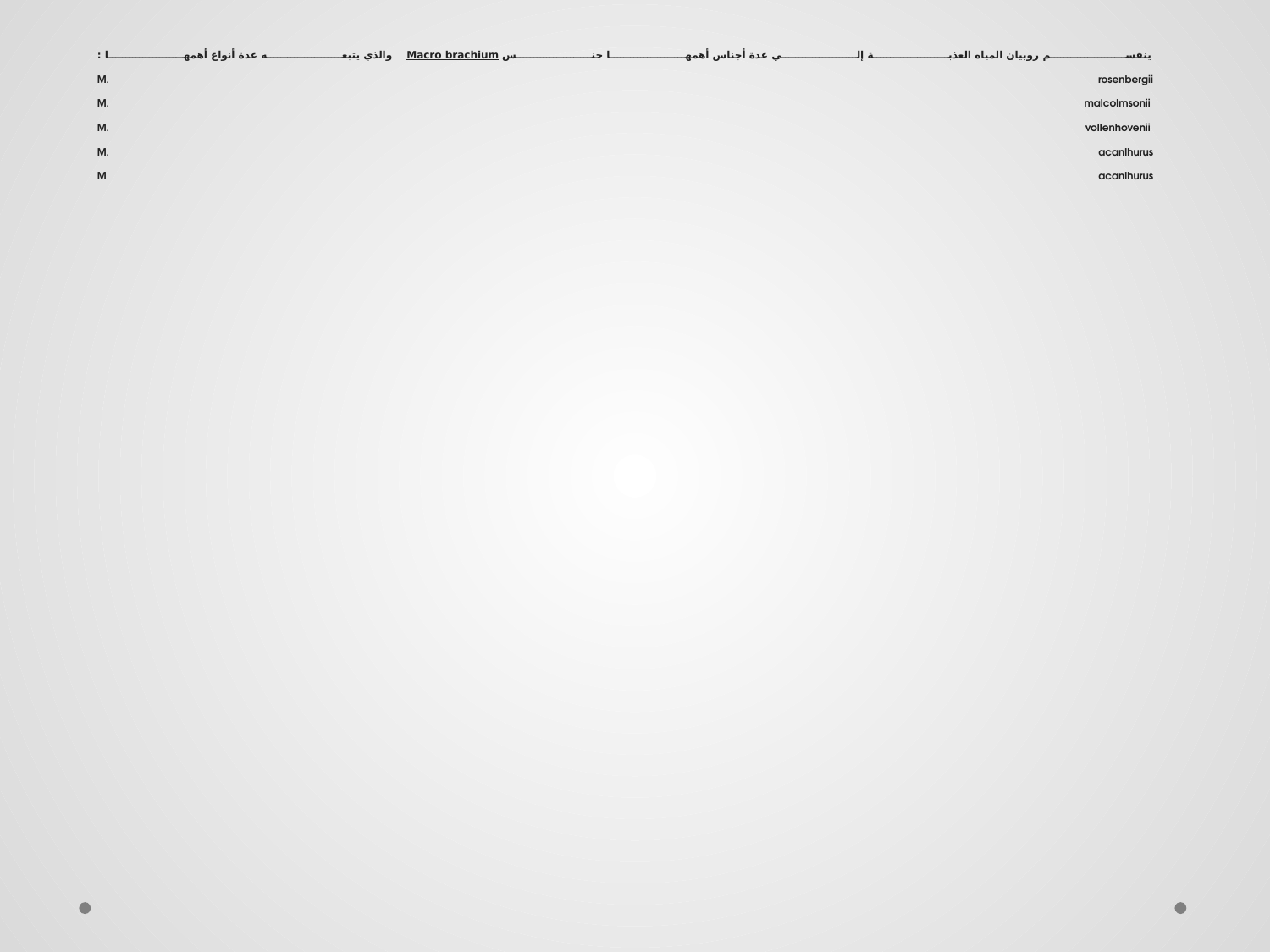

ينقسم روبيان المياه العذبة إلي عدة أجناس أهمها جنس Macro brachium    والذي يتبعه عدة أنواع أهمها :
M. rosenbergii
M. malcolmsonii 
M. vollenhovenii 
M. acanlhurus
M acanlhurus